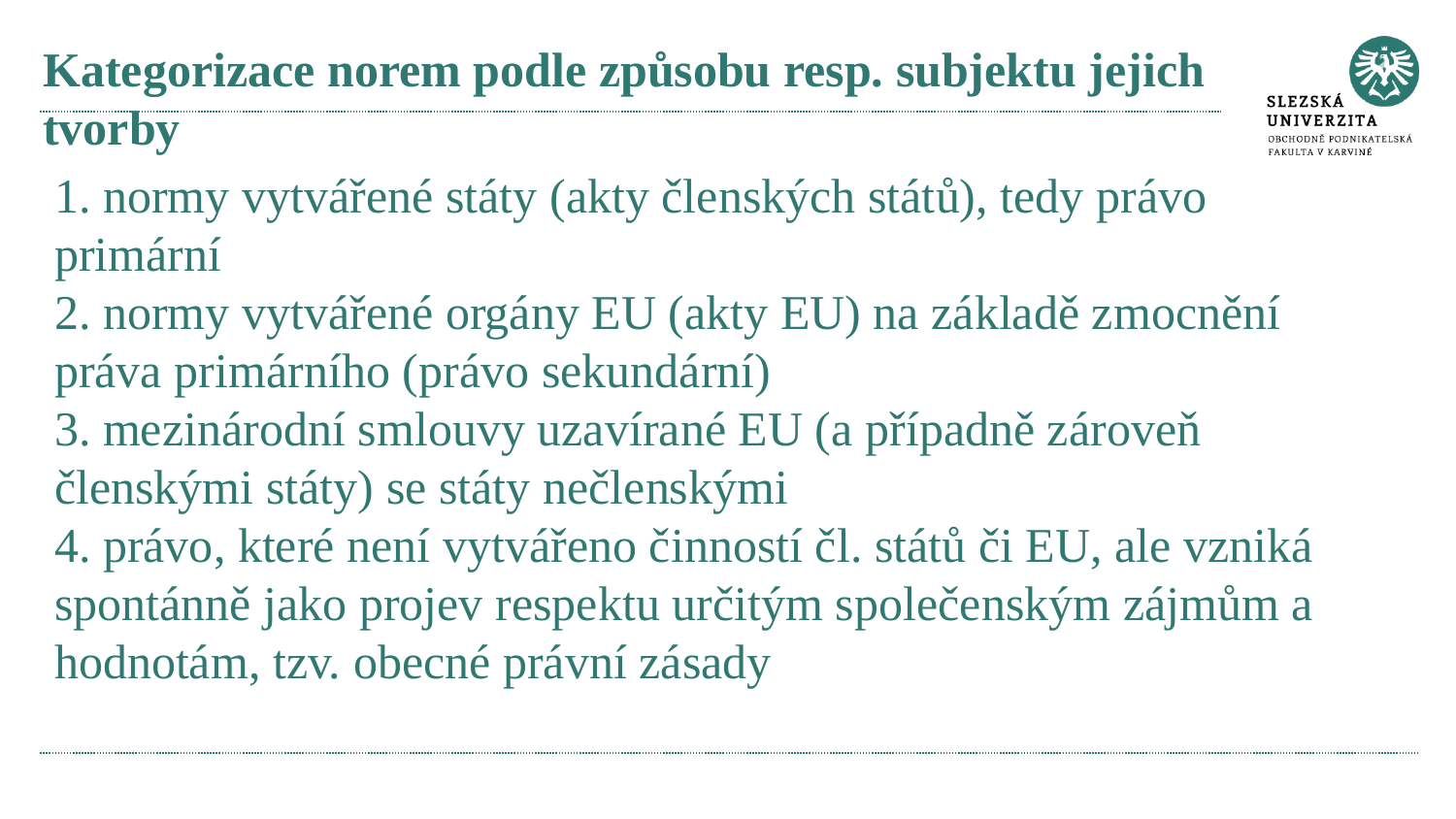

# Kategorizace norem podle způsobu resp. subjektu jejich tvorby
1. normy vytvářené státy (akty členských států), tedy právo primární
2. normy vytvářené orgány EU (akty EU) na základě zmocnění práva primárního (právo sekundární)
3. mezinárodní smlouvy uzavírané EU (a případně zároveň členskými státy) se státy nečlenskými
4. právo, které není vytvářeno činností čl. států či EU, ale vzniká spontánně jako projev respektu určitým společenským zájmům a hodnotám, tzv. obecné právní zásady